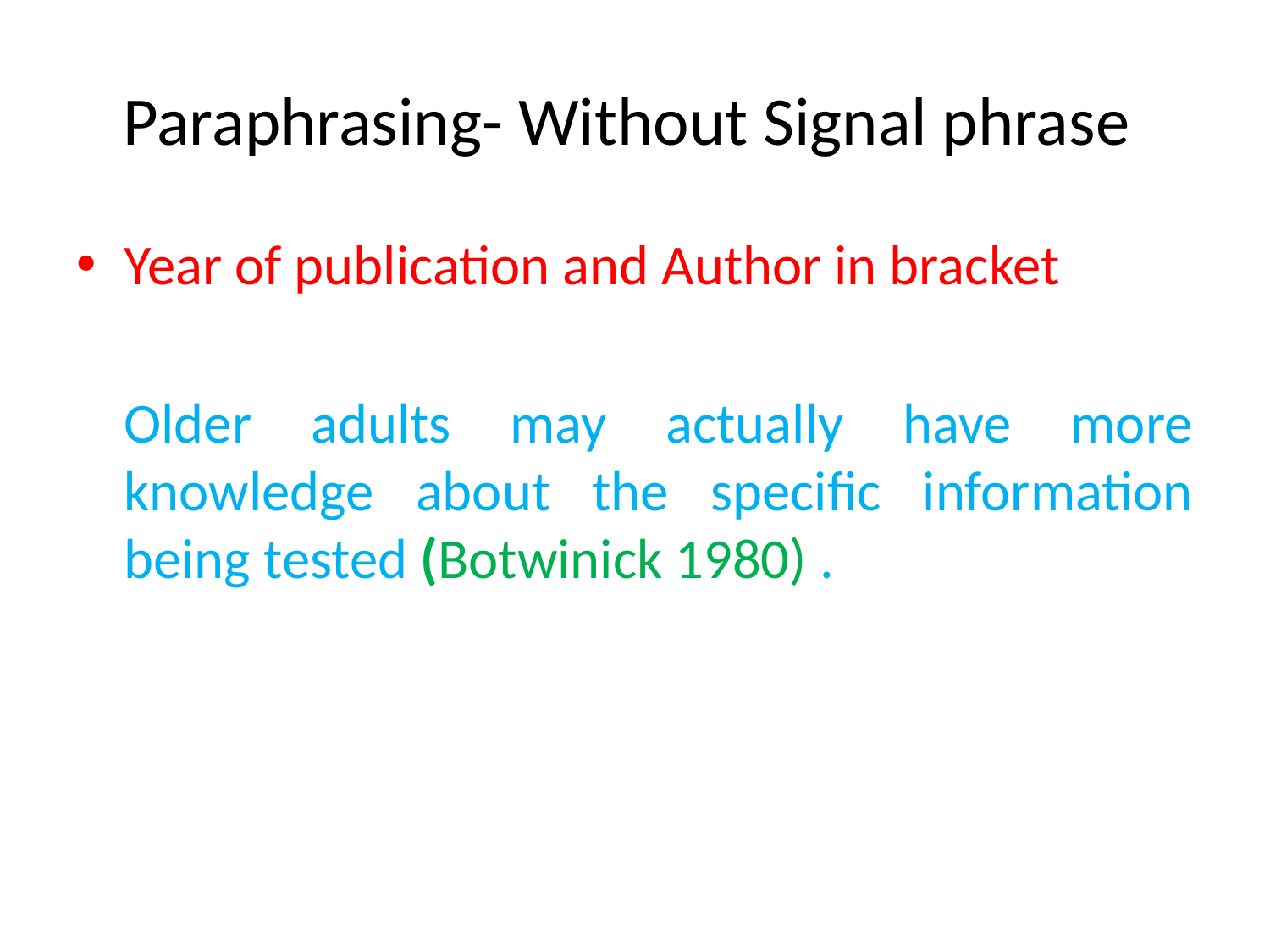

# Paraphrasing- Without Signal phrase
Year of publication and Author in bracket

Older adults may actually have more knowledge about the specific information being tested (Botwinick 1980) .